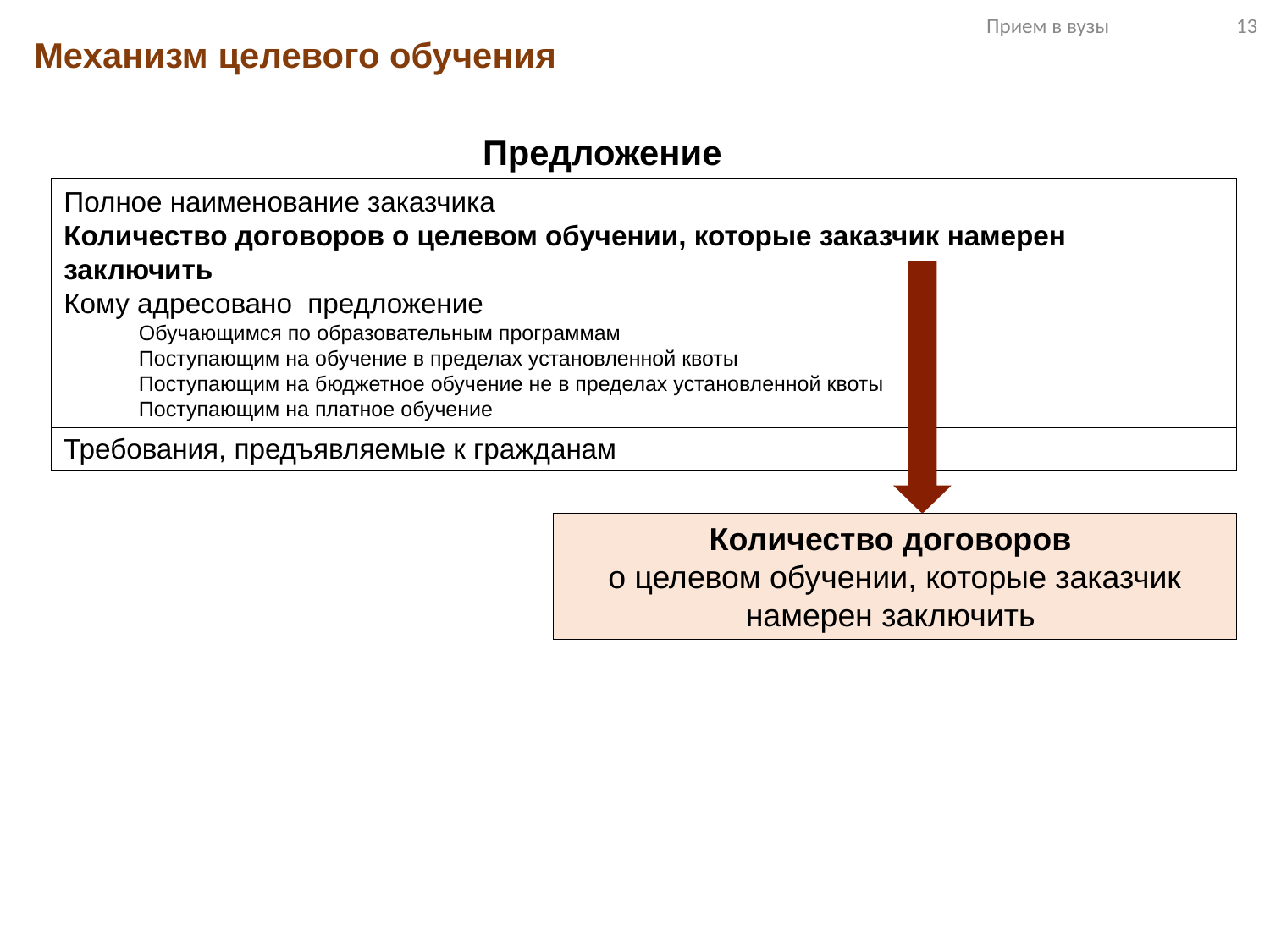

Прием в вузы                          13
Механизм целевого обучения
Предложение
Полное наименование заказчика
Количество договоров о целевом обучении, которые заказчик намерен заключить
Кому адресовано  предложение
Обучающимся по образовательным программам
Поступающим на обучение в пределах установленной квоты
Поступающим на бюджетное обучение не в пределах установленной квоты
Поступающим на платное обучение

Требования, предъявляемые к гражданам

Количество договоров
о целевом обучении, которые заказчик намерен заключить